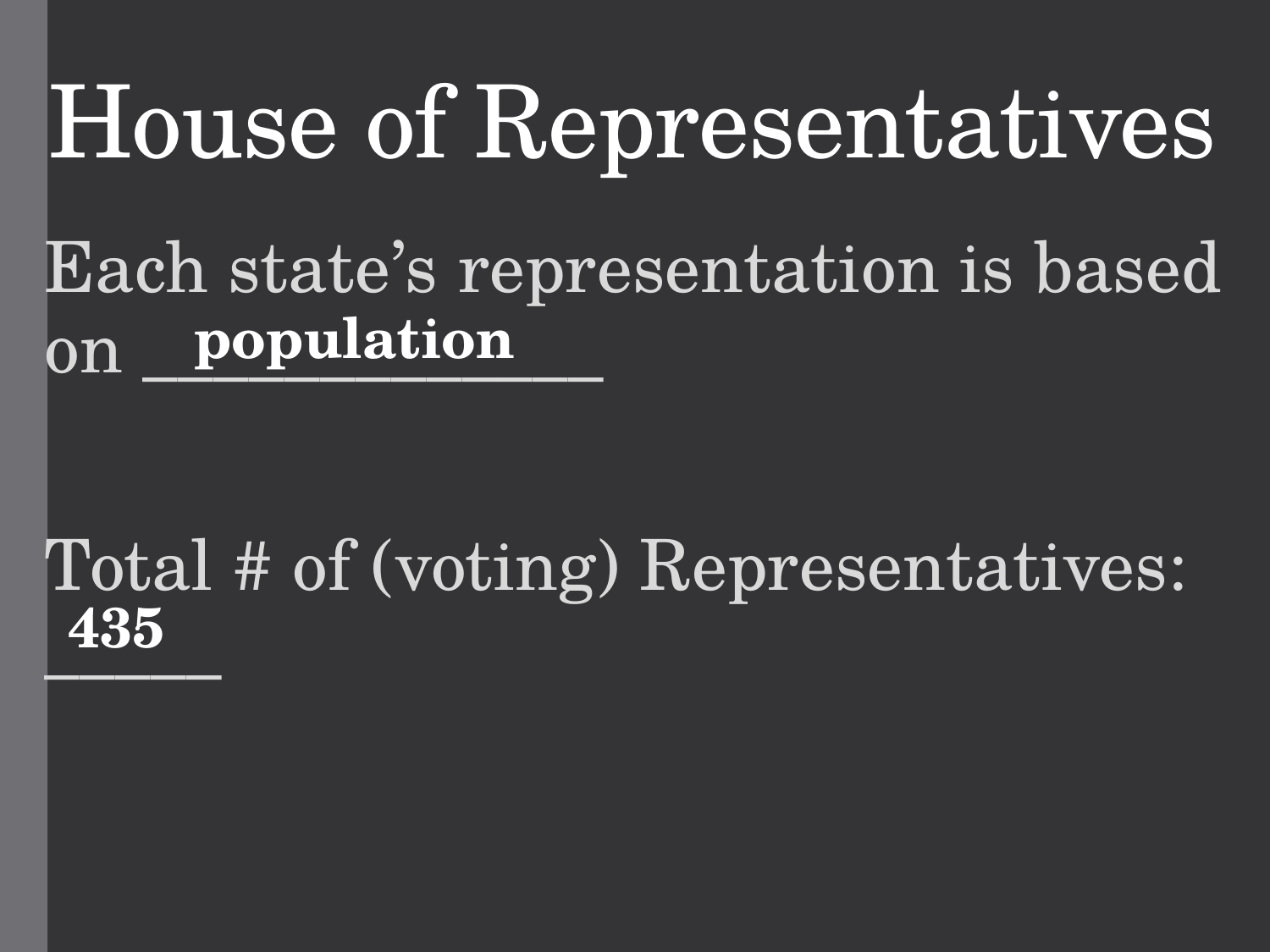

# House of Representatives
Each state’s representation is based on _____________

Total # of (voting) Representatives: _____

population
435